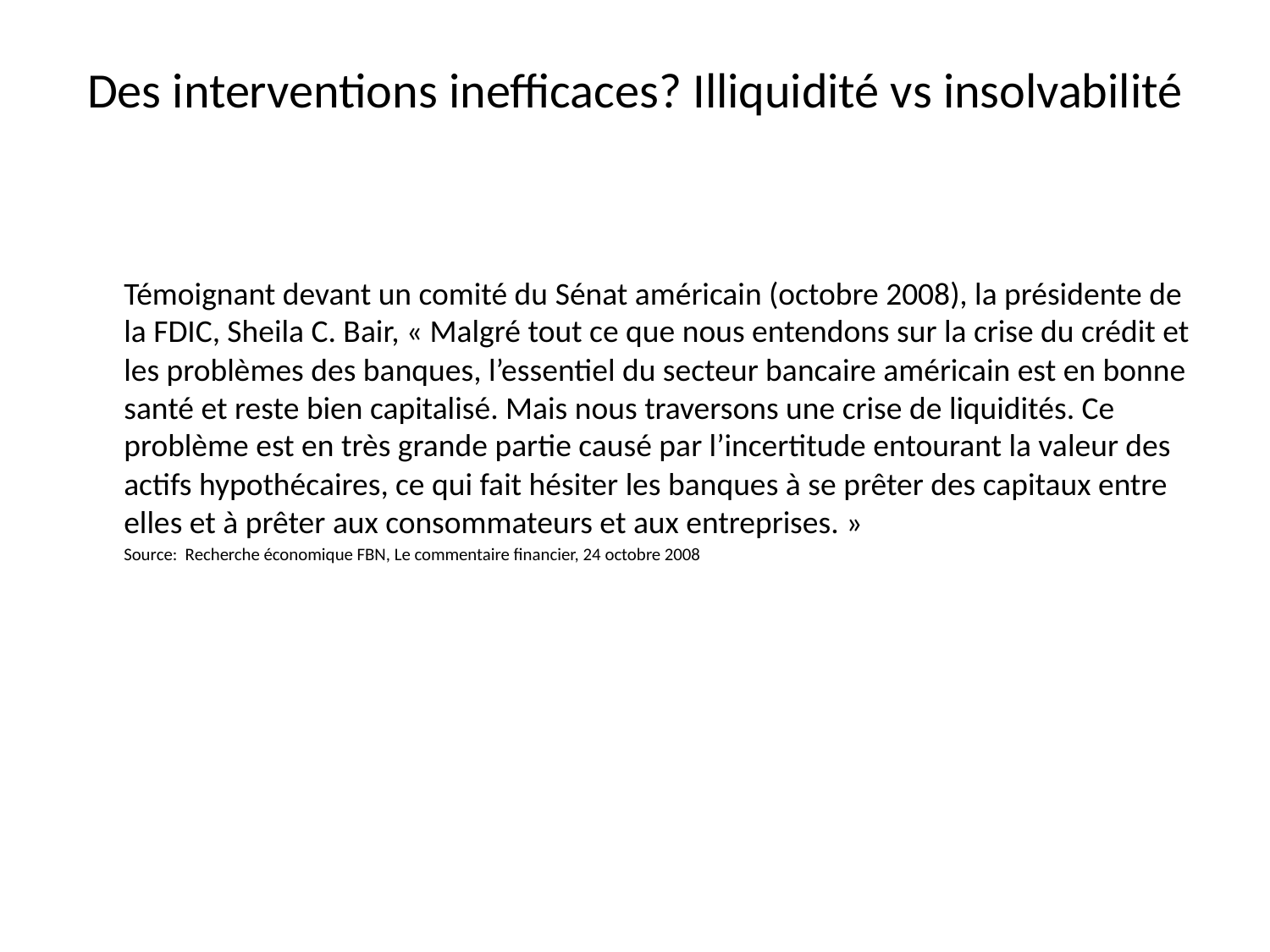

# Des interventions inefficaces? Illiquidité vs insolvabilité

	Témoignant devant un comité du Sénat américain (octobre 2008), la présidente de la FDIC, Sheila C. Bair, « Malgré tout ce que nous entendons sur la crise du crédit et les problèmes des banques, l’essentiel du secteur bancaire américain est en bonne santé et reste bien capitalisé. Mais nous traversons une crise de liquidités. Ce problème est en très grande partie causé par l’incertitude entourant la valeur des actifs hypothécaires, ce qui fait hésiter les banques à se prêter des capitaux entre elles et à prêter aux consommateurs et aux entreprises. »
	Source:  Recherche économique FBN, Le commentaire financier, 24 octobre 2008